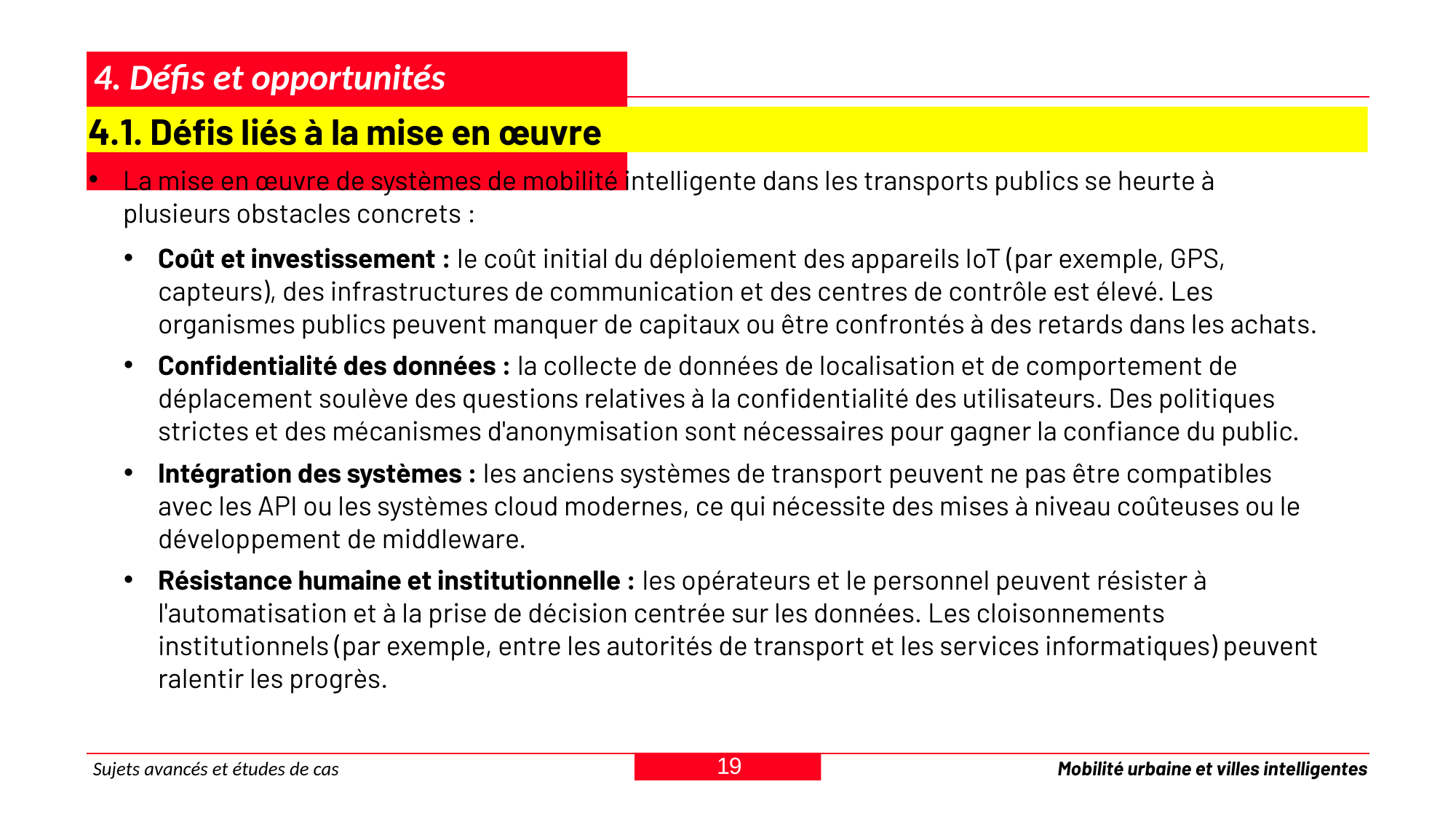

# 4. Défis et opportunités
4.1. Défis liés à la mise en œuvre
La mise en œuvre de systèmes de mobilité intelligente dans les transports publics se heurte à plusieurs obstacles concrets :
Coût et investissement : le coût initial du déploiement des appareils IoT (par exemple, GPS, capteurs), des infrastructures de communication et des centres de contrôle est élevé. Les organismes publics peuvent manquer de capitaux ou être confrontés à des retards dans les achats.
Confidentialité des données : la collecte de données de localisation et de comportement de déplacement soulève des questions relatives à la confidentialité des utilisateurs. Des politiques strictes et des mécanismes d'anonymisation sont nécessaires pour gagner la confiance du public.
Intégration des systèmes : les anciens systèmes de transport peuvent ne pas être compatibles avec les API ou les systèmes cloud modernes, ce qui nécessite des mises à niveau coûteuses ou le développement de middleware.
Résistance humaine et institutionnelle : les opérateurs et le personnel peuvent résister à l'automatisation et à la prise de décision centrée sur les données. Les cloisonnements institutionnels (par exemple, entre les autorités de transport et les services informatiques) peuvent ralentir les progrès.
19
Sujets avancés et études de cas
Mobilité urbaine et villes intelligentes